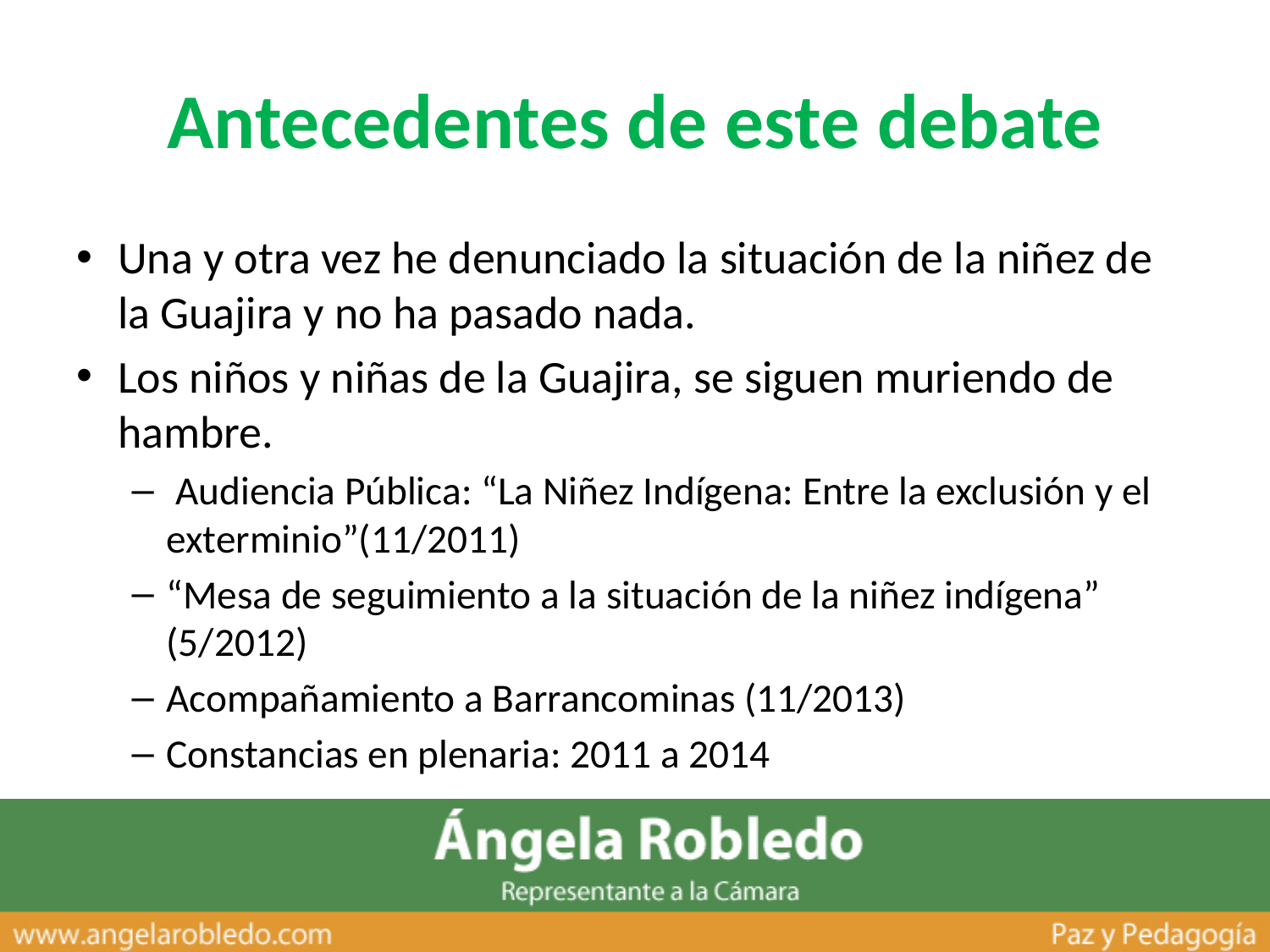

# Antecedentes de este debate
Una y otra vez he denunciado la situación de la niñez de la Guajira y no ha pasado nada.
Los niños y niñas de la Guajira, se siguen muriendo de hambre.
 Audiencia Pública: “La Niñez Indígena: Entre la exclusión y el exterminio”(11/2011)
“Mesa de seguimiento a la situación de la niñez indígena” (5/2012)
Acompañamiento a Barrancominas (11/2013)
Constancias en plenaria: 2011 a 2014